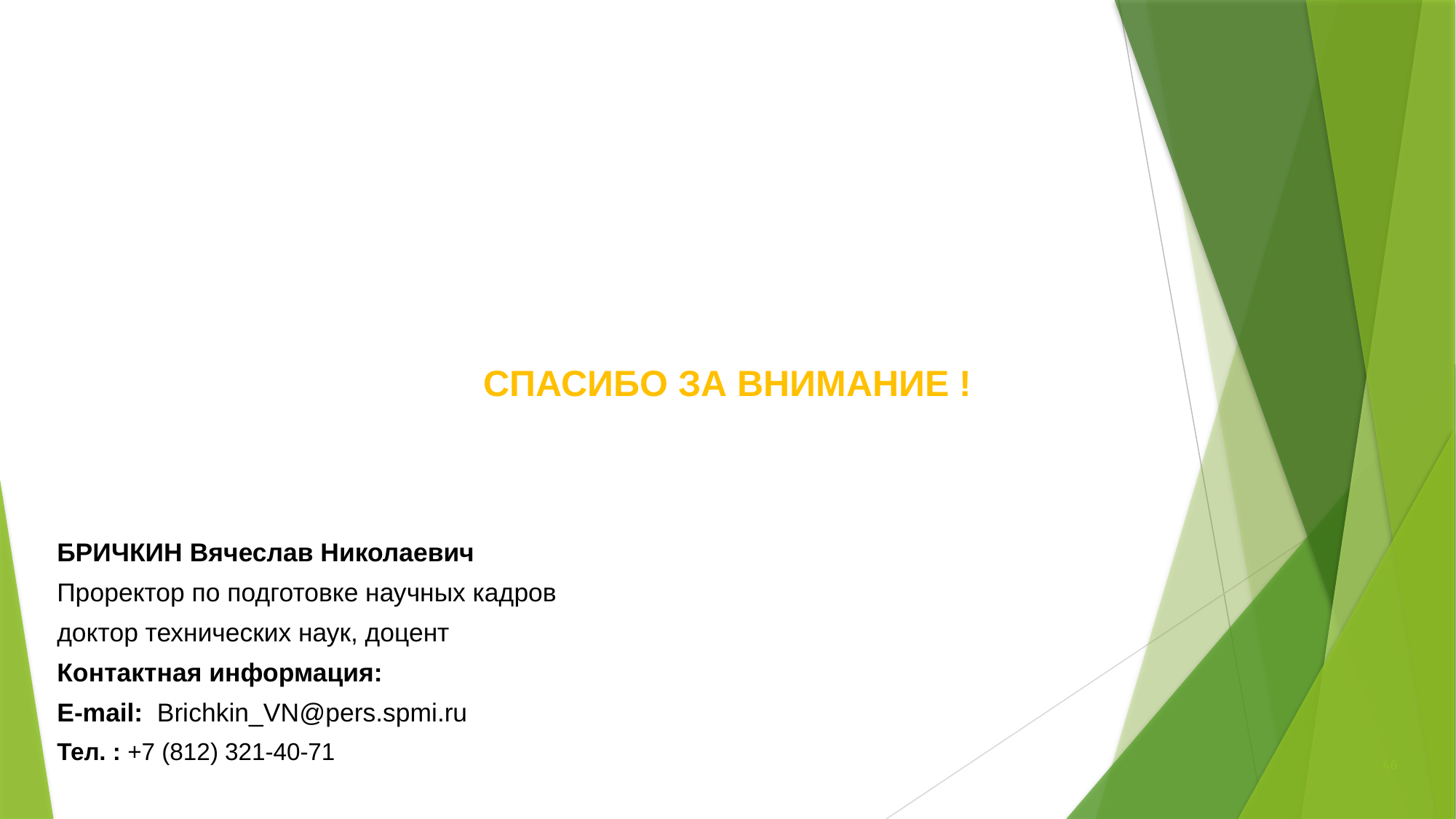

СПАСИБО ЗА ВНИМАНИЕ !
БРИЧКИН Вячеслав Николаевич
Проректор по подготовке научных кадров
доктор технических наук, доцент
Контактная информация:
E-mail:  Brichkin_VN@pers.spmi.ru
Тел. : +7 (812) 321-40-71
46